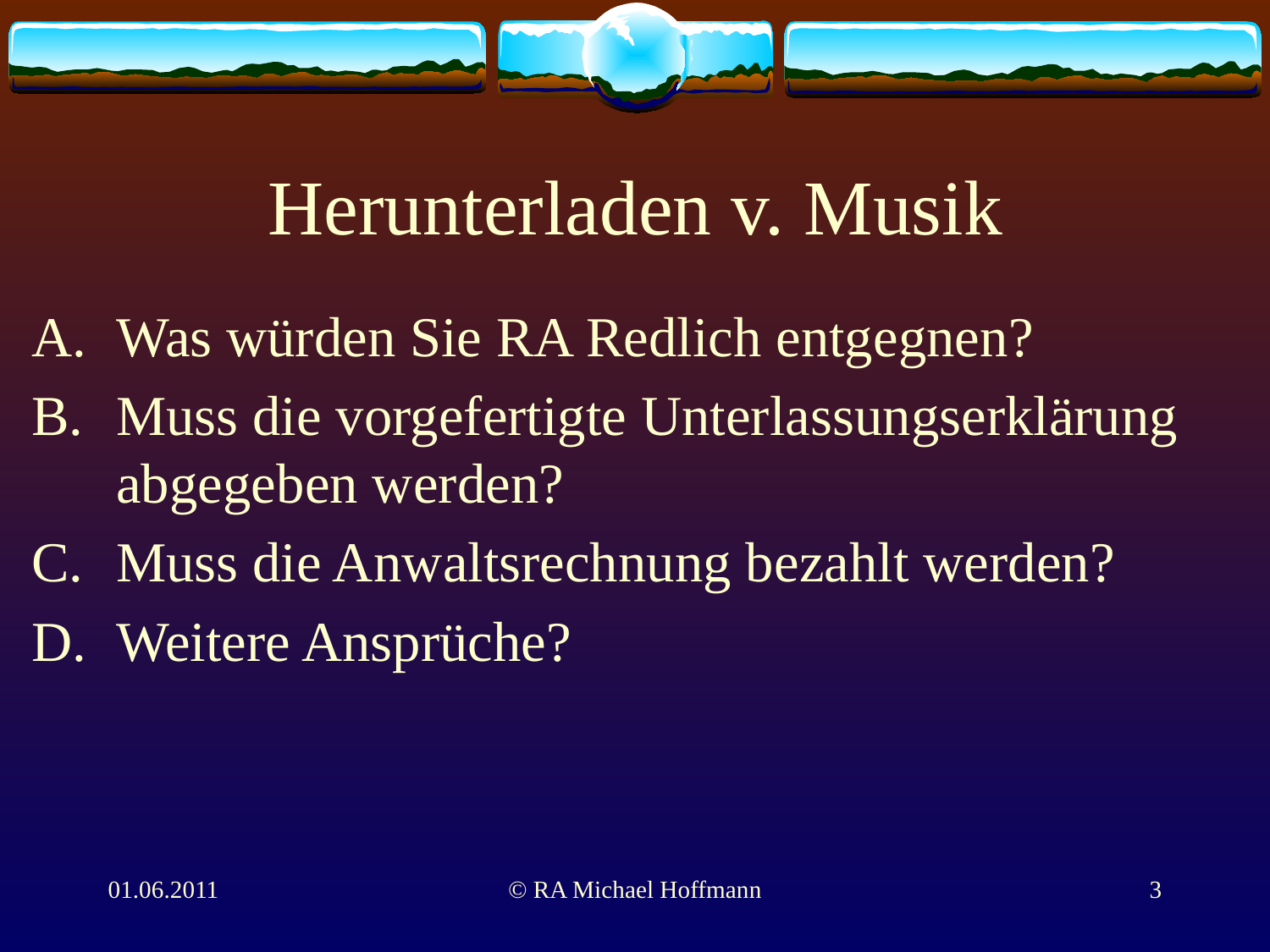

# Herunterladen v. Musik
Was würden Sie RA Redlich entgegnen?
Muss die vorgefertigte Unterlassungserklärung abgegeben werden?
Muss die Anwaltsrechnung bezahlt werden?
Weitere Ansprüche?
01.06.2011
© RA Michael Hoffmann
3